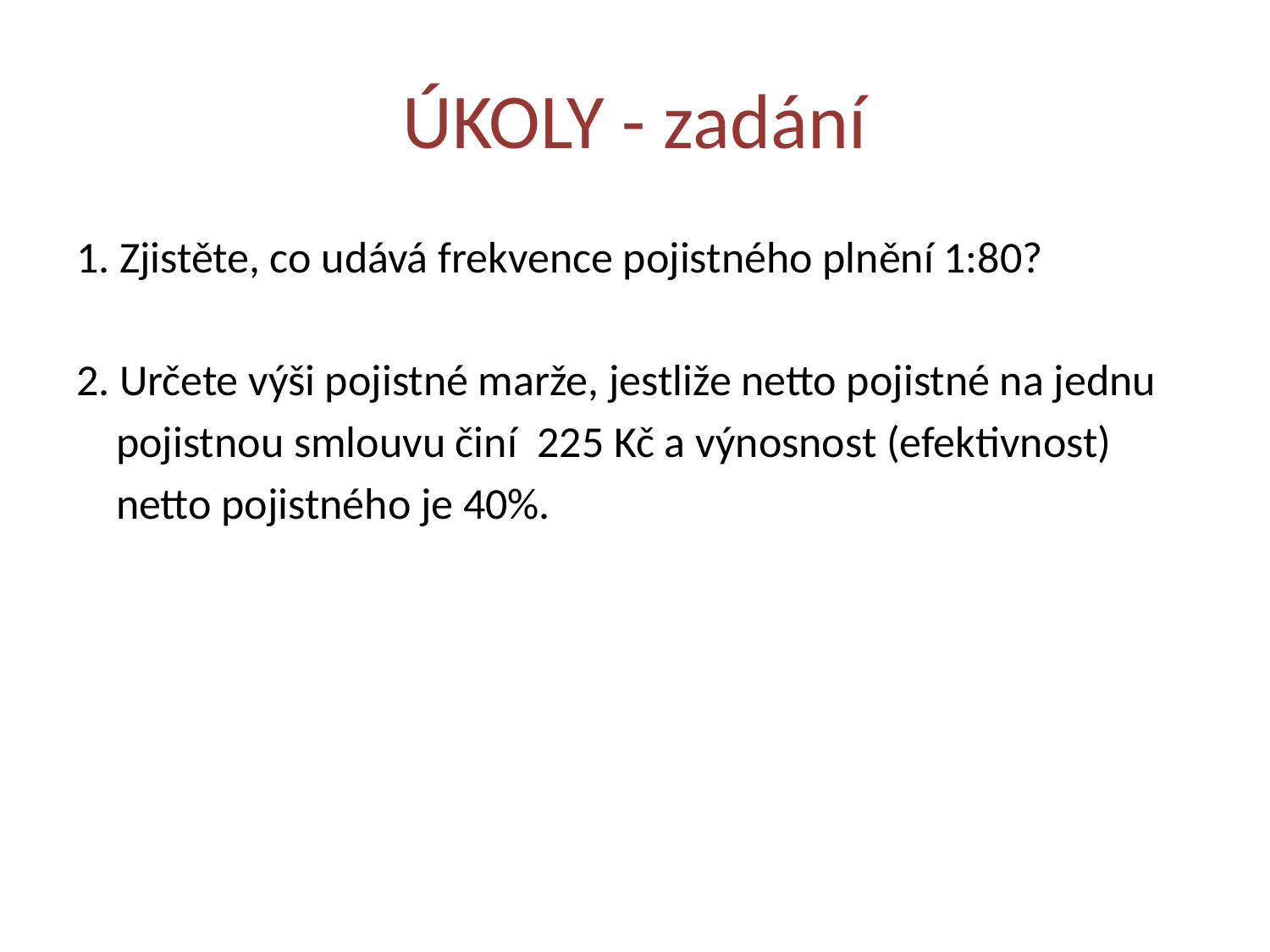

# ÚKOLY - zadání
1. Zjistěte, co udává frekvence pojistného plnění 1:80?

2. Určete výši pojistné marže, jestliže netto pojistné na jednu
    pojistnou smlouvu činí  225 Kč a výnosnost (efektivnost)
    netto pojistného je 40%.